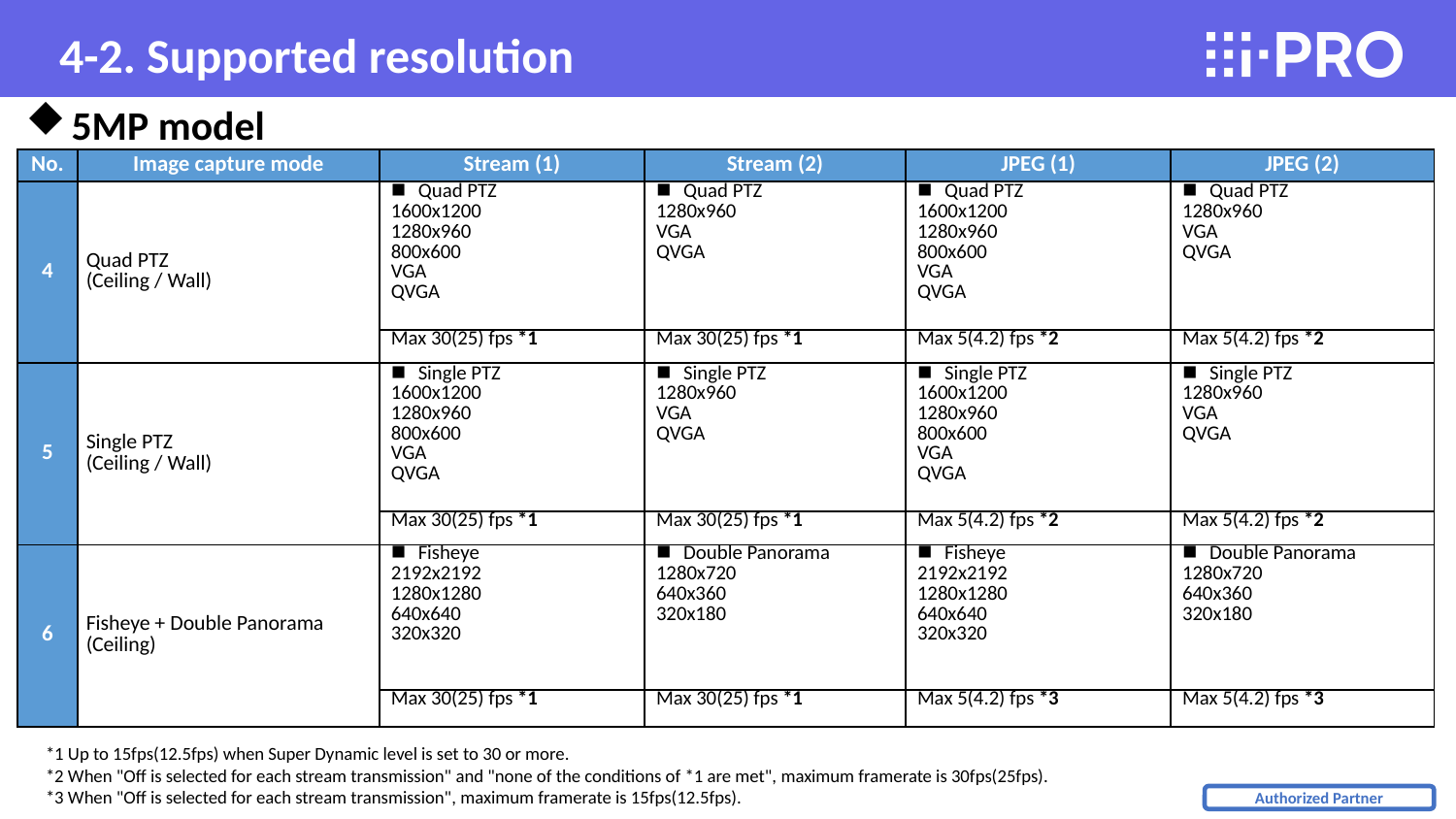

4-2. Supported resolution
5MP model
*1
| No. | Image capture mode | Stream (1) | Stream (2) | JPEG (1) | JPEG (2) |
| --- | --- | --- | --- | --- | --- |
| 4 | Quad PTZ (Ceiling / Wall) | Quad PTZ 1600x1200 1280x960 800x600 VGA QVGA | Quad PTZ 1280x960 VGA QVGA | Quad PTZ 1600x1200 1280x960 800x600 VGA QVGA | Quad PTZ 1280x960 VGA QVGA |
|  |  | Max 30(25) fps \*1 | Max 30(25) fps \*1 | Max 5(4.2) fps \*2 | Max 5(4.2) fps \*2 |
| 5 | Single PTZ (Ceiling / Wall) | Single PTZ 1600x1200 1280x960 800x600 VGA QVGA | Single PTZ 1280x960 VGA QVGA | Single PTZ 1600x1200 1280x960 800x600 VGA QVGA | Single PTZ 1280x960 VGA QVGA |
|  |  | Max 30(25) fps \*1 | Max 30(25) fps \*1 | Max 5(4.2) fps \*2 | Max 5(4.2) fps \*2 |
| 6 | Fisheye + Double Panorama (Ceiling) | Fisheye 2192x2192 1280x1280 640x640 320x320 | Double Panorama 1280x720 640x360 320x180 | Fisheye 2192x2192 1280x1280 640x640 320x320 | Double Panorama 1280x720 640x360 320x180 |
|  |  | Max 30(25) fps \*1 | Max 30(25) fps \*1 | Max 5(4.2) fps \*3 | Max 5(4.2) fps \*3 |
*1 Up to 15fps(12.5fps) when Super Dynamic level is set to 30 or more.
*2 When "Off is selected for each stream transmission" and "none of the conditions of *1 are met", maximum framerate is 30fps(25fps).
*3 When "Off is selected for each stream transmission", maximum framerate is 15fps(12.5fps).